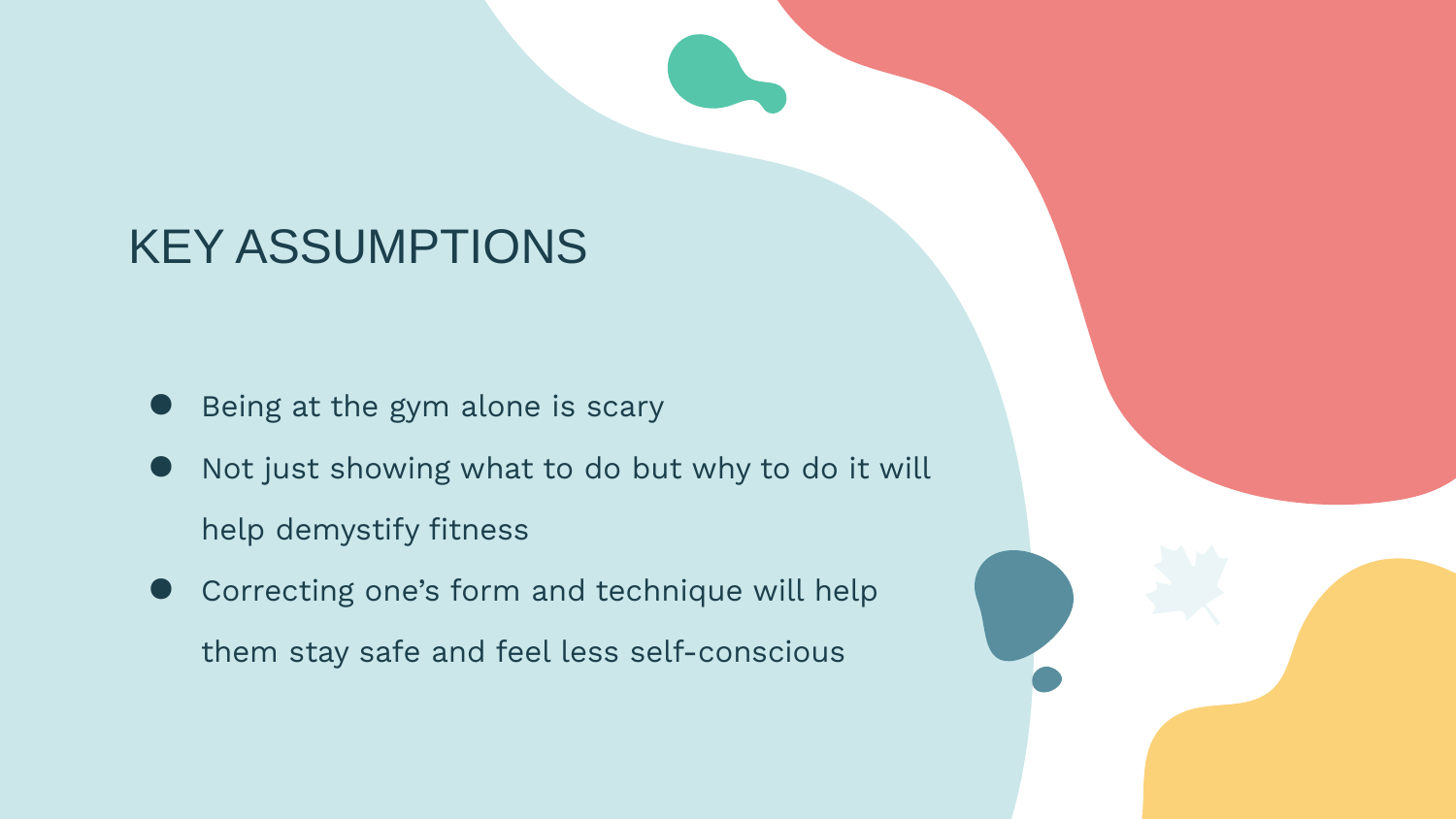

KEY ASSUMPTIONS
Being at the gym alone is scary
Not just showing what to do but why to do it will help demystify fitness
Correcting one’s form and technique will help them stay safe and feel less self-conscious